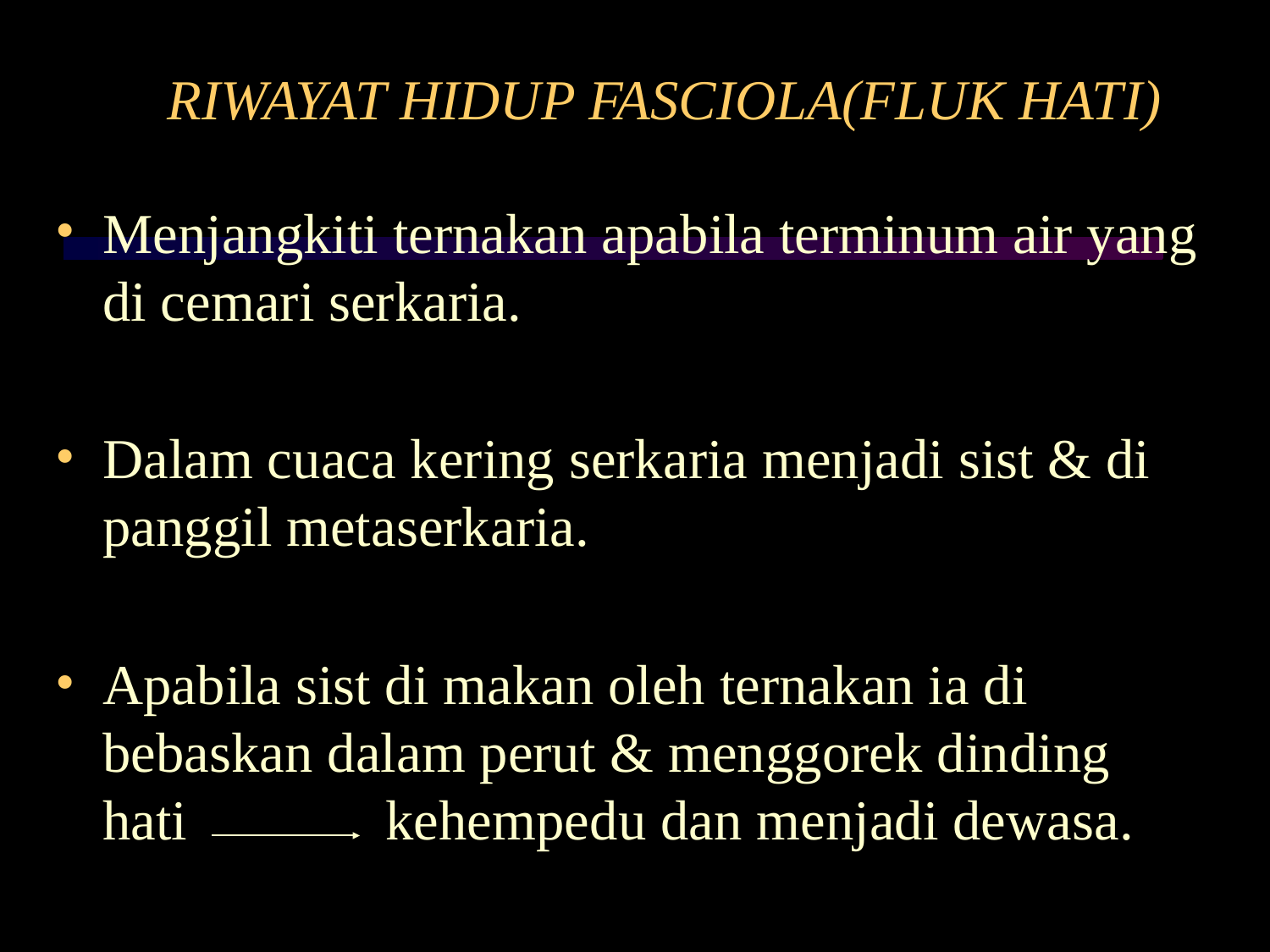

# RIWAYAT HIDUP FASCIOLA(FLUK HATI)
Menjangkiti ternakan apabila terminum air yang di cemari serkaria.

Dalam cuaca kering serkaria menjadi sist & di panggil metaserkaria.

Apabila sist di makan oleh ternakan ia di bebaskan dalam perut & menggorek dinding hati              kehempedu dan menjadi dewasa.